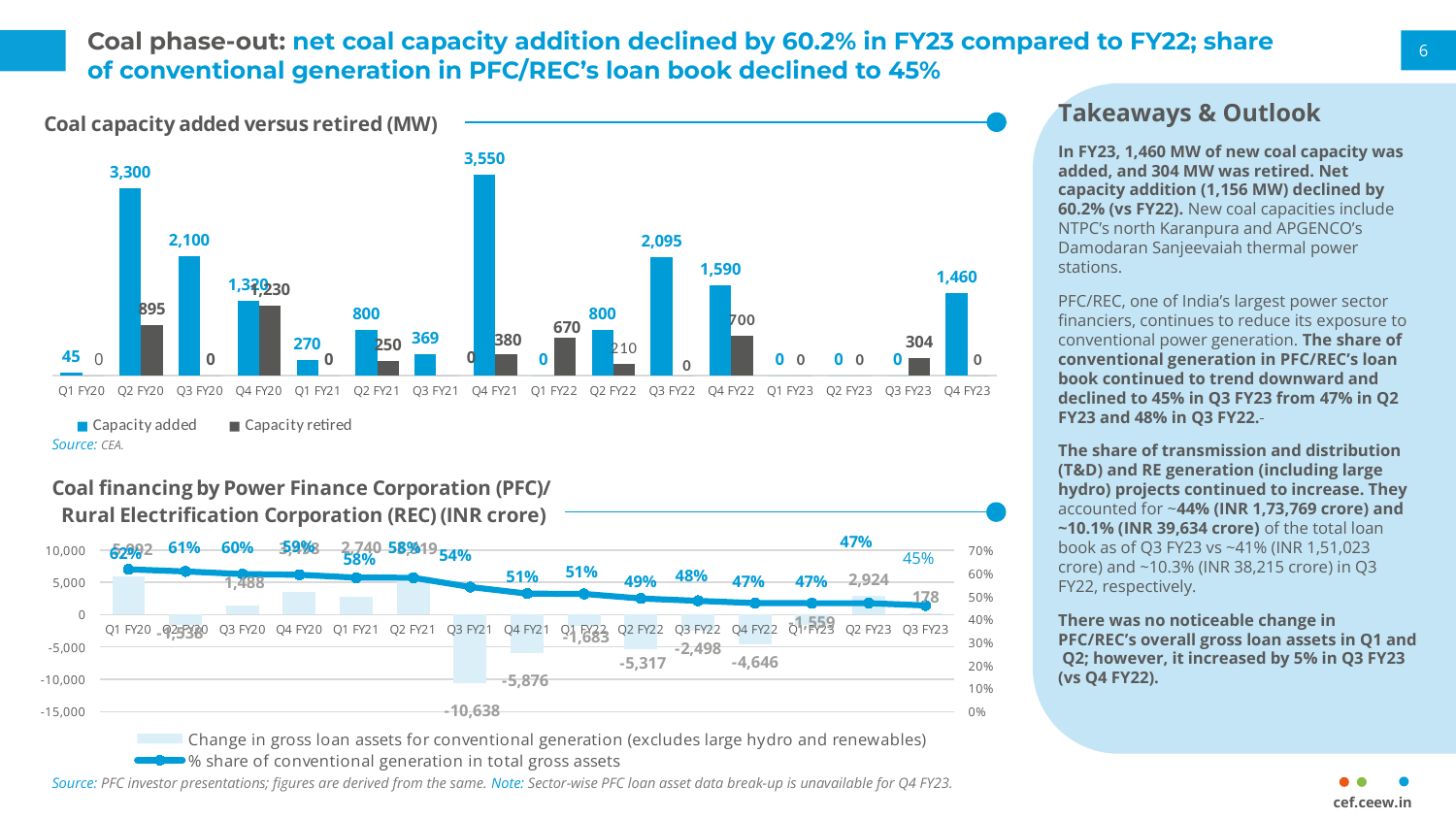

# Coal phase-out: net coal capacity addition declined by 60.2% in FY23 compared to FY22; share of conventional generation in PFC/REC’s loan book declined to 45%
6

Takeaways & Outlook
In FY23, 1,460 MW of new coal capacity was added, and 304 MW was retired. Net capacity addition (1,156 MW) declined by 60.2% (vs FY22). New coal capacities include NTPC’s north Karanpura and APGENCO’s Damodaran Sanjeevaiah thermal power stations.
PFC/REC, one of India’s largest power sector financiers, continues to reduce its exposure to conventional power generation. The share of conventional generation in PFC/REC’s loan book continued to trend downward and declined to 45% in Q3 FY23 from 47% in Q2 FY23 and 48% in Q3 FY22.
The share of transmission and distribution (T&D) and RE generation (including large hydro) projects continued to increase. They accounted for ~44% (INR 1,73,769 crore) and ~10.1% (INR 39,634 crore) of the total loan book as of Q3 FY23 vs ~41% (INR 1,51,023 crore) and ~10.3% (INR 38,215 crore) in Q3 FY22, respectively.
There was no noticeable change in PFC/REC’s overall gross loan assets in Q1 and  Q2; however, it increased by 5% in Q3 FY23 (vs Q4 FY22).

### Chart: Coal capacity added versus retired (MW)

| Category | Capacity added | Capacity retired |
|---|---|---|
| Q1 FY20 | 45.0 | 0.0 |
| Q2 FY20 | 3300.0 | 895.0 |
| Q3 FY20 | 2100.0 | 0.0 |
| Q4 FY20 | 1320.0 | 1230.0 |
| Q1 FY21 | 270.0 | 0.0 |
| Q2 FY21 | 800.0 | 250.0 |
| Q3 FY21 | 369.0 | 0.0 |
| Q4 FY21 | 3550.0 | 380.0 |
| Q1 FY22 | 0.0 | 670.0 |
| Q2 FY22 | 800.0 | 210.0 |
| Q3 FY22 | 2095.0 | 0.0 |
| Q4 FY22 | 1590.0 | 700.0 |
| Q1 FY23 | 0.0 | 0.0 |
| Q2 FY23 | 0.0 | 0.0 |
| Q3 FY23 | 0.0 | 304.0 |
| Q4 FY23 | 1460.0 | 0.0 |
Source: CEA.

### Chart: Coal financing by Power Finance Corporation (PFC)/ Rural Electrification Corporation (REC) (INR crore)

| Category | Change in gross loan assets for conventional generation (excludes large hydro and renewables) | % share of conventional generation in total gross assets |
|---|---|---|
| Q1 FY20 | 5992.0 | 0.6164771011895115 |
| Q2 FY20 | -1538.0 | 0.6073067286027152 |
| Q3 FY20 | 1488.0 | 0.5959272847950736 |
| Q4 FY20 | 3498.0 | 0.5929595569464383 |
| Q1 FY21 | 2740.0 | 0.5803714066192139 |
| Q2 FY21 | 5919.0 | 0.58 |
| Q3 FY21 | -10638.0 | 0.54 |
| Q4 FY21 | -5876.0 | 0.5113075186570687 |
| Q1 FY22 | -1683.0 | 0.51 |
| Q2 FY22 | -5317.0 | 0.49 |
| Q3 FY22 | -2498.0 | 0.48 |
| Q4 FY22 | -4646.0 | 0.4701622737079073 |
| Q1 FY23 | -1559.0 | 0.46969631482552016 |
| Q2 FY23 | 2924.0 | 0.46969631482552016 |
| Q3 FY23 | 178.0 | 0.46 |
Source: PFC investor presentations; figures are derived from the same. Note: Sector-wise PFC loan asset data break-up is unavailable for Q4 FY23.

cef.ceew.in